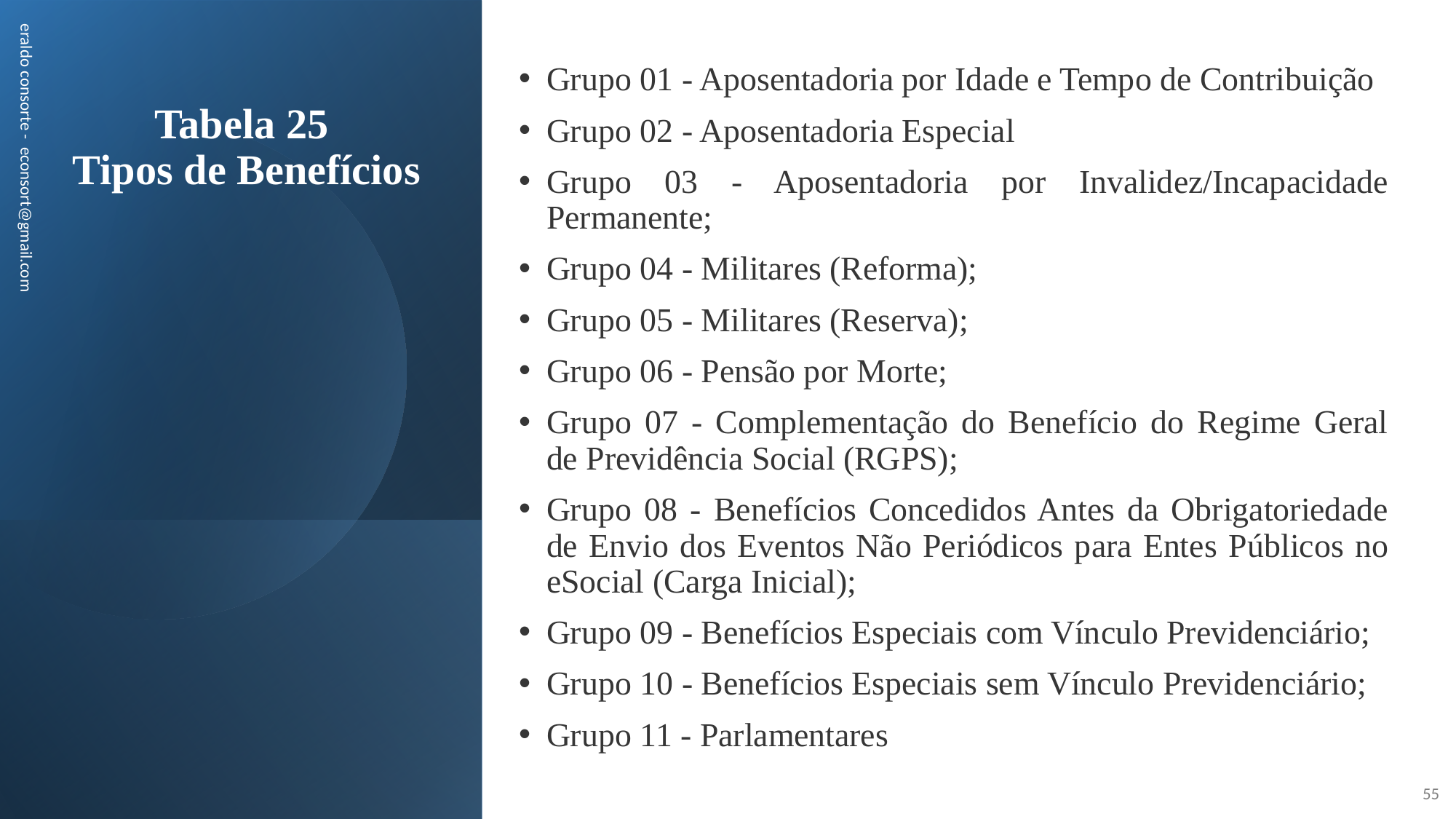

Grupo 01 - Aposentadoria por Idade e Tempo de Contribuição
Grupo 02 - Aposentadoria Especial
Grupo 03 - Aposentadoria por Invalidez/Incapacidade Permanente;
Grupo 04 - Militares (Reforma);
Grupo 05 - Militares (Reserva);
Grupo 06 - Pensão por Morte;
Grupo 07 - Complementação do Benefício do Regime Geral de Previdência Social (RGPS);
Grupo 08 - Benefícios Concedidos Antes da Obrigatoriedade de Envio dos Eventos Não Periódicos para Entes Públicos no eSocial (Carga Inicial);
Grupo 09 - Benefícios Especiais com Vínculo Previdenciário;
Grupo 10 - Benefícios Especiais sem Vínculo Previdenciário;
Grupo 11 - Parlamentares
# Tabela 25 Tipos de Benefícios

eraldo consorte -  econsort@gmail.com

55